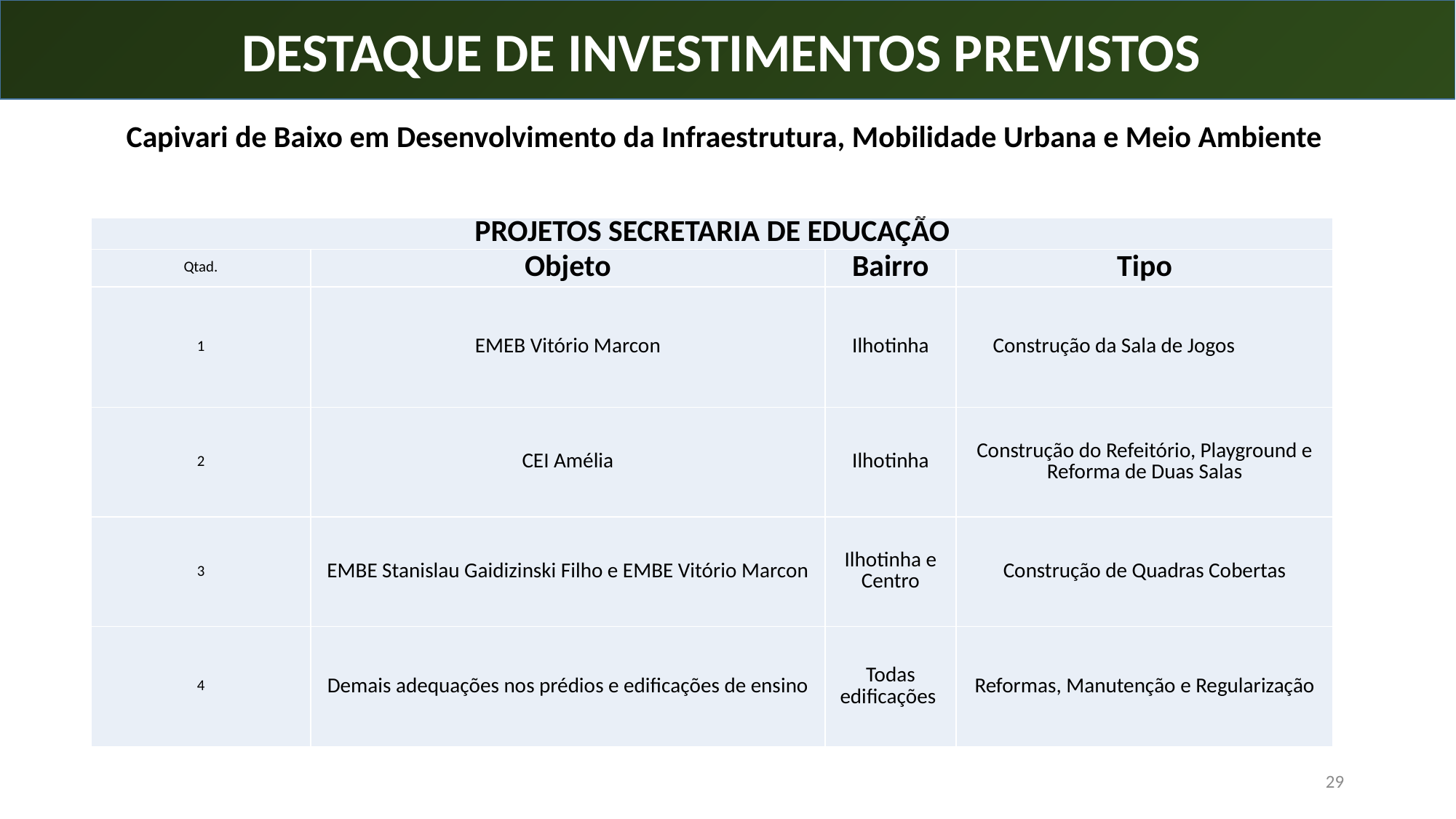

EVOLUÇÃO DA RECEITA TRIBUTÁRIA
DESTAQUE DE INVESTIMENTOS PREVISTOS
Capivari de Baixo em Desenvolvimento da Infraestrutura, Mobilidade Urbana e Meio Ambiente
| PROJETOS SECRETARIA DE EDUCAÇÃO |  |  |  |
| --- | --- | --- | --- |
| Qtad. | Objeto | Bairro | Tipo |
| 1 | EMEB Vitório Marcon | Ilhotinha | Construção da Sala de Jogos |
| 2 | CEI Amélia | Ilhotinha | Construção do Refeitório, Playground e Reforma de Duas Salas |
| 3 | EMBE Stanislau Gaidizinski Filho e EMBE Vitório Marcon | Ilhotinha e Centro | Construção de Quadras Cobertas |
| 4 | Demais adequações nos prédios e edificações de ensino | Todas edificações | Reformas, Manutenção e Regularização |
29